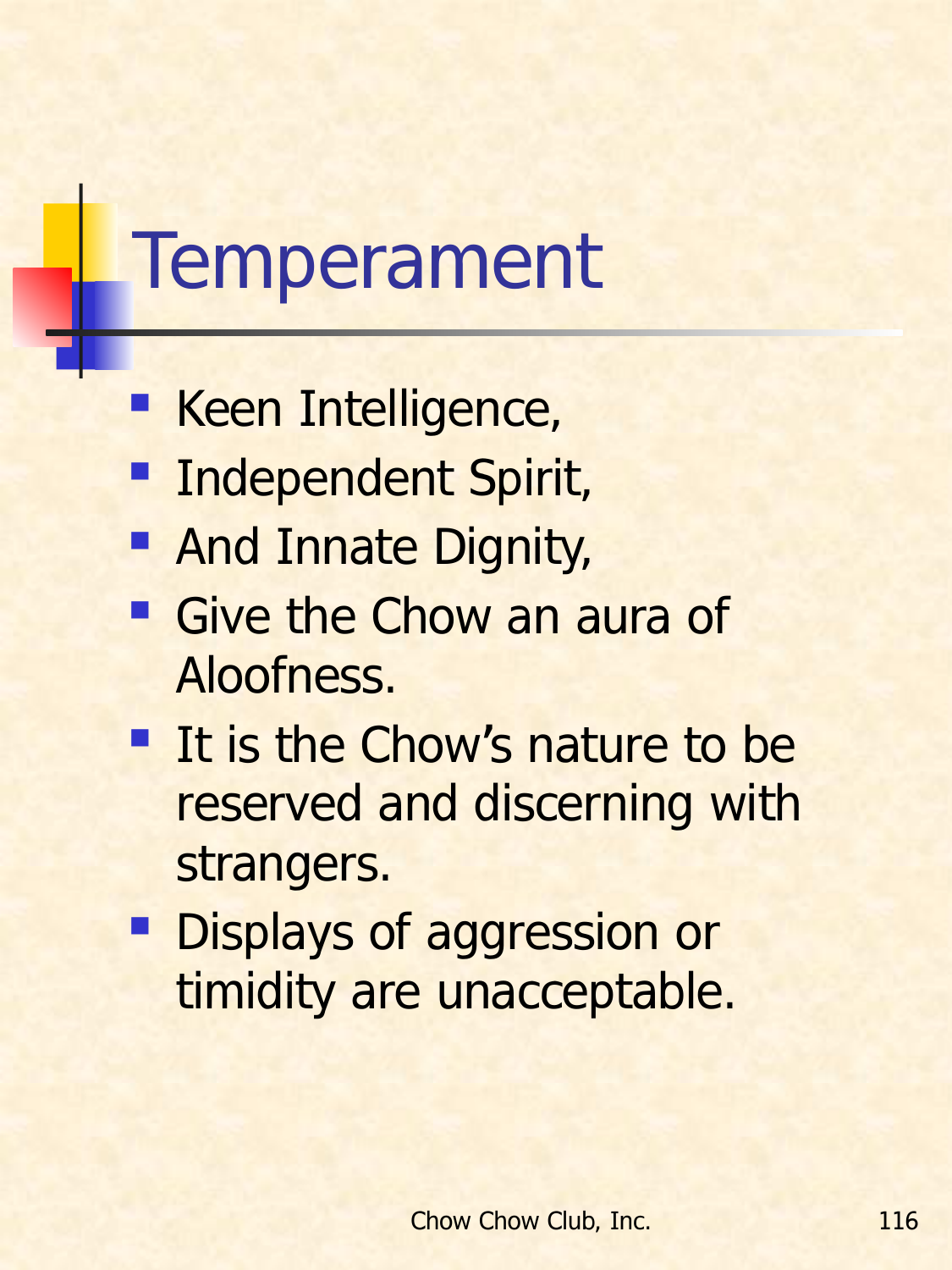

# Temperament
Keen Intelligence,
Independent Spirit,
And Innate Dignity,
Give the Chow an aura of Aloofness.
It is the Chow’s nature to be reserved and discerning with strangers.
Displays of aggression or timidity are unacceptable.

Chow Chow Club, Inc.
116